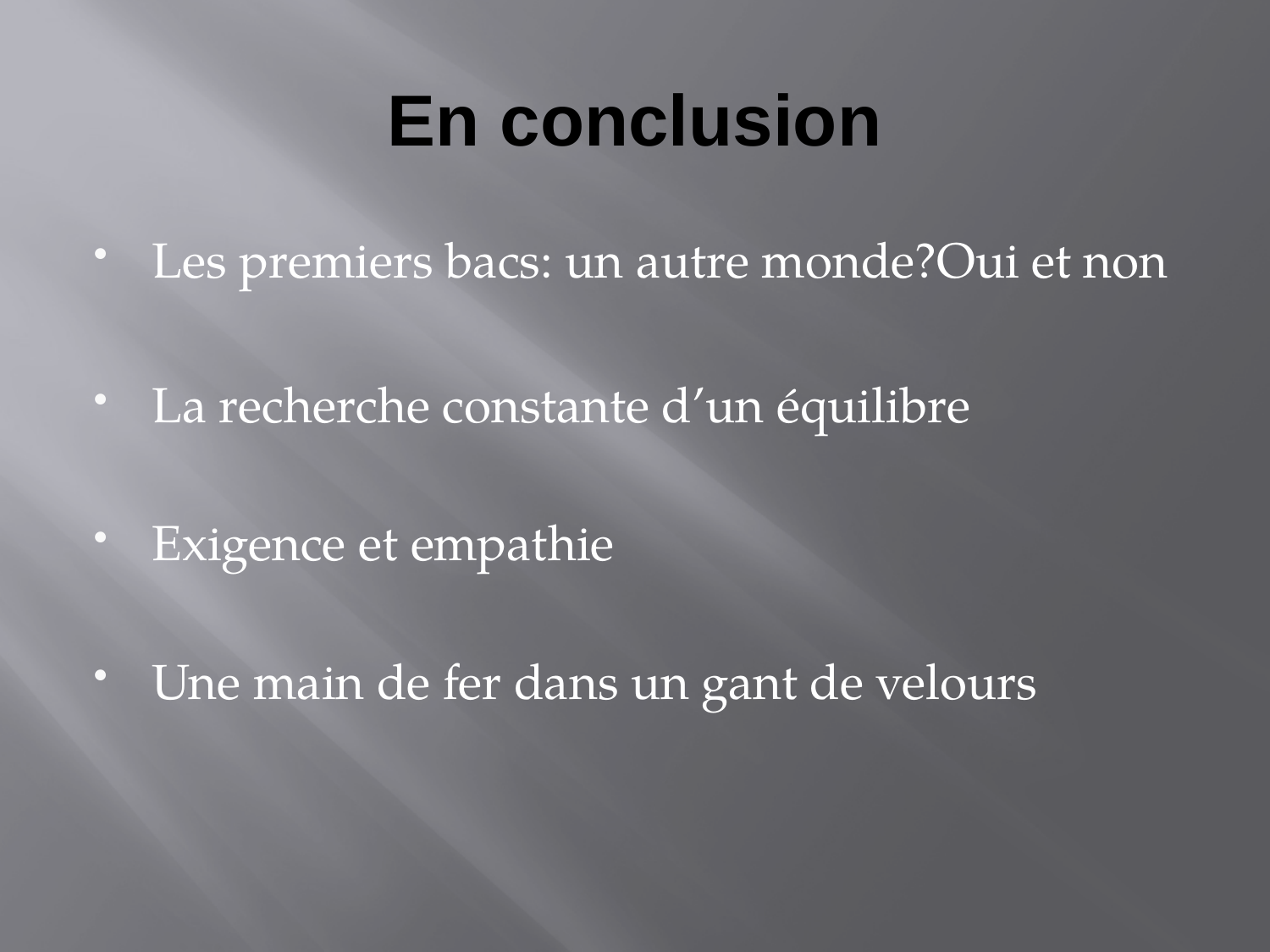

# En conclusion
Les premiers bacs: un autre monde?Oui et non

La recherche constante d’un équilibre

Exigence et empathie

Une main de fer dans un gant de velours